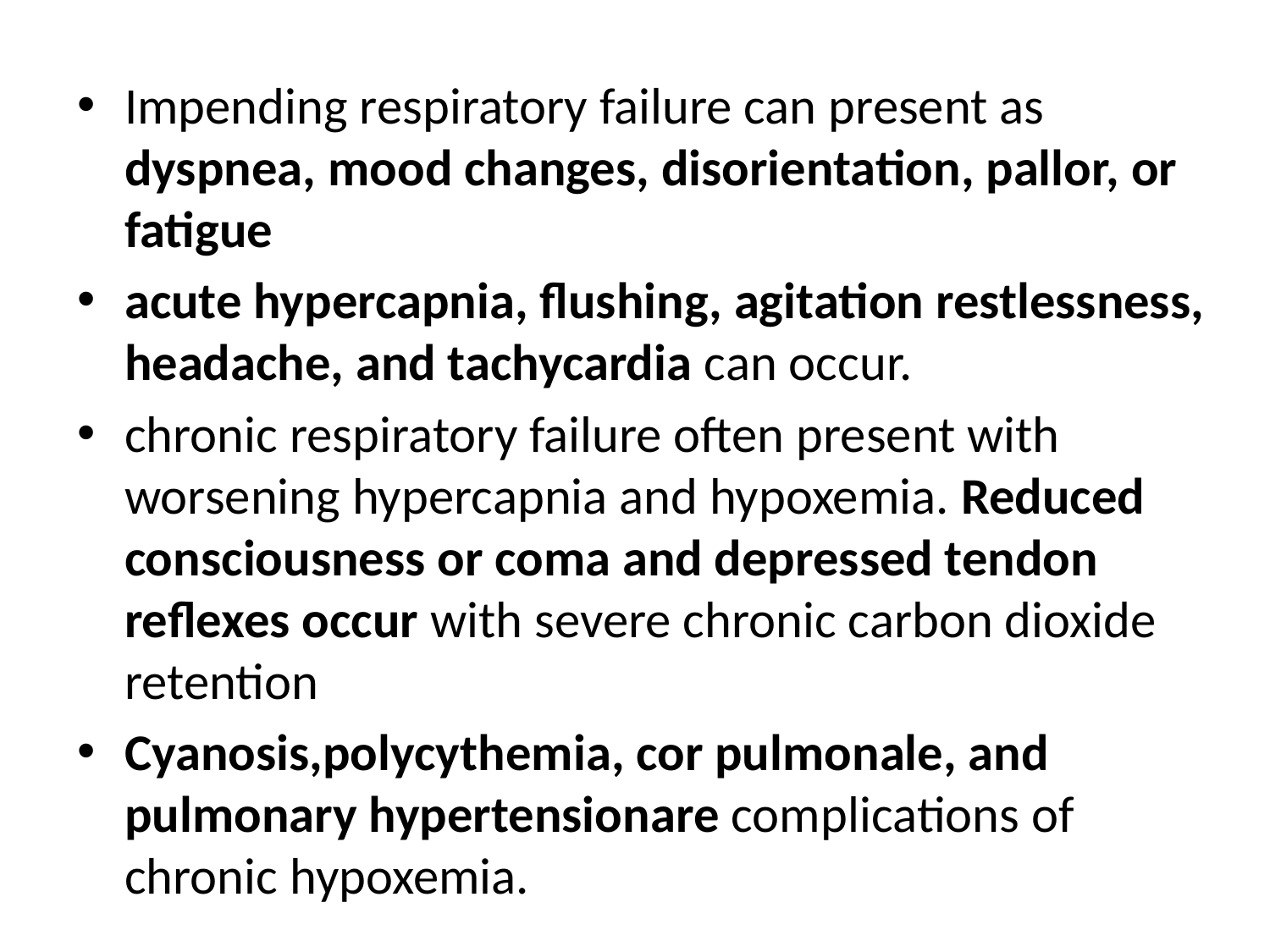

#
Impending respiratory failure can present as dyspnea, mood changes, disorientation, pallor, or fatigue
acute hypercapnia, flushing, agitation restlessness, headache, and tachycardia can occur.
chronic respiratory failure often present with worsening hypercapnia and hypoxemia. Reduced consciousness or coma and depressed tendon reflexes occur with severe chronic carbon dioxide retention
Cyanosis,polycythemia, cor pulmonale, and pulmonary hypertensionare complications of chronic hypoxemia.